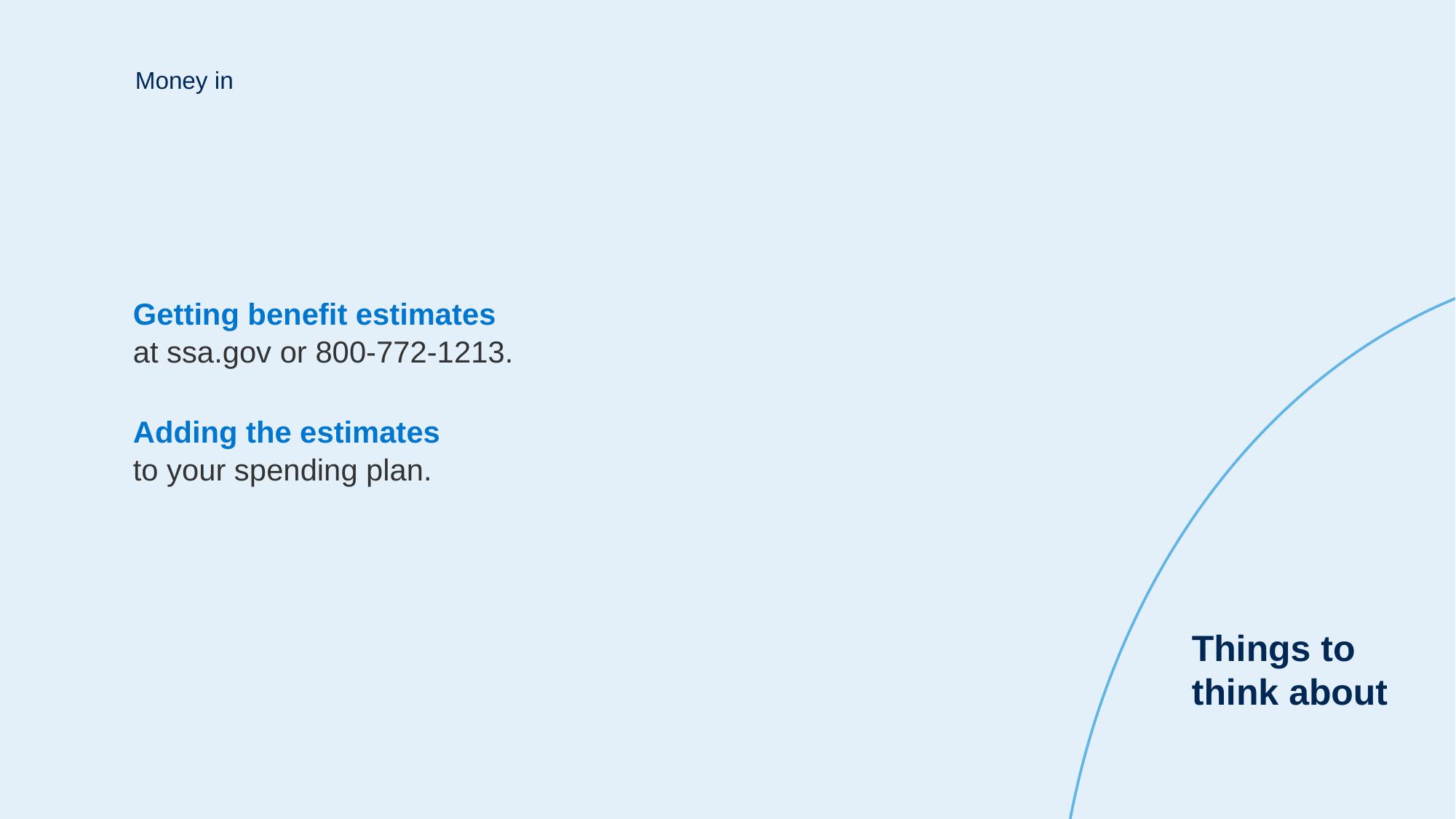

Money in

Getting benefit estimates
at ssa.gov or 800-772-1213.
Adding the estimates
to your spending plan.
Things to think about